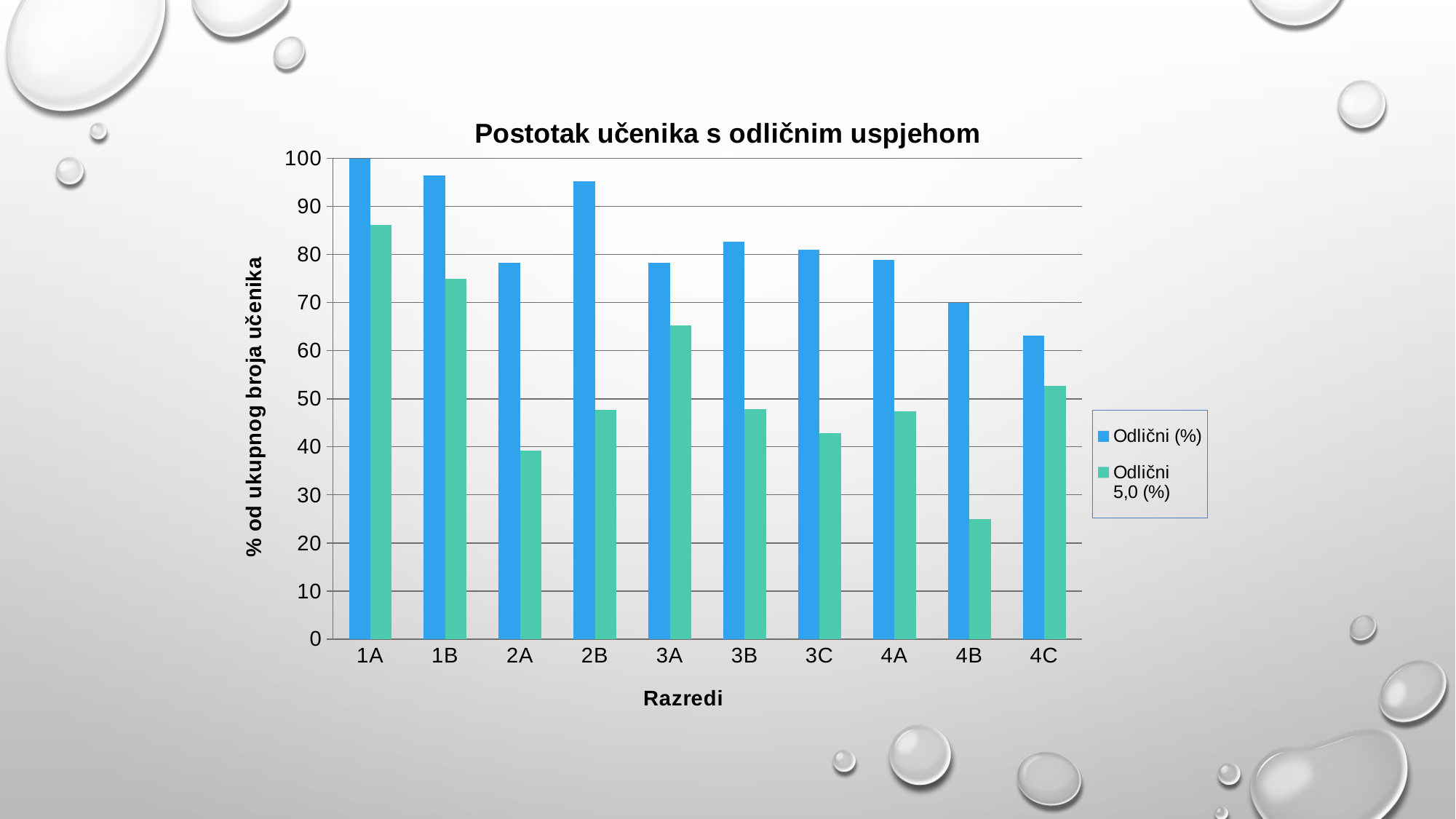

### Chart: Postotak učenika s odličnim uspjehom

| Category | Odlični (%) | Odlični
5,0 (%) |
|---|---|---|
| 1A | 100.0 | 86.20689655172413 |
| 1B | 96.42857142857143 | 75.0 |
| 2A | 78.26086956521739 | 39.130434782608695 |
| 2B | 95.23809523809523 | 47.61904761904761 |
| 3A | 78.26086956521739 | 65.21739130434783 |
| 3B | 82.6086956521739 | 47.82608695652174 |
| 3C | 80.95238095238095 | 42.857142857142854 |
| 4A | 78.94736842105263 | 47.368421052631575 |
| 4B | 70.0 | 25.0 |
| 4C | 63.1578947368421 | 52.63157894736842 |